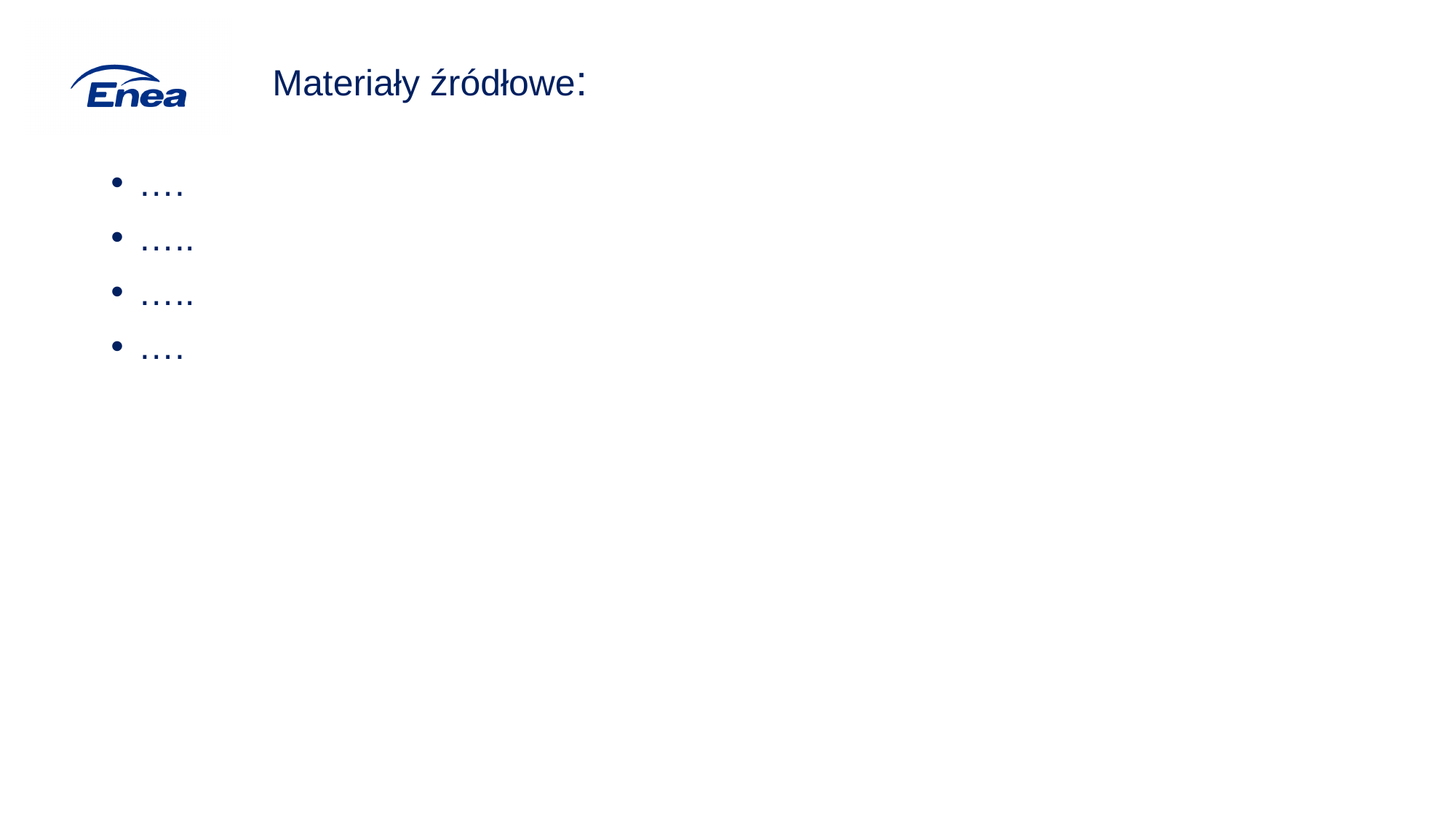

# Materiały źródłowe:
….
…..
…..
….